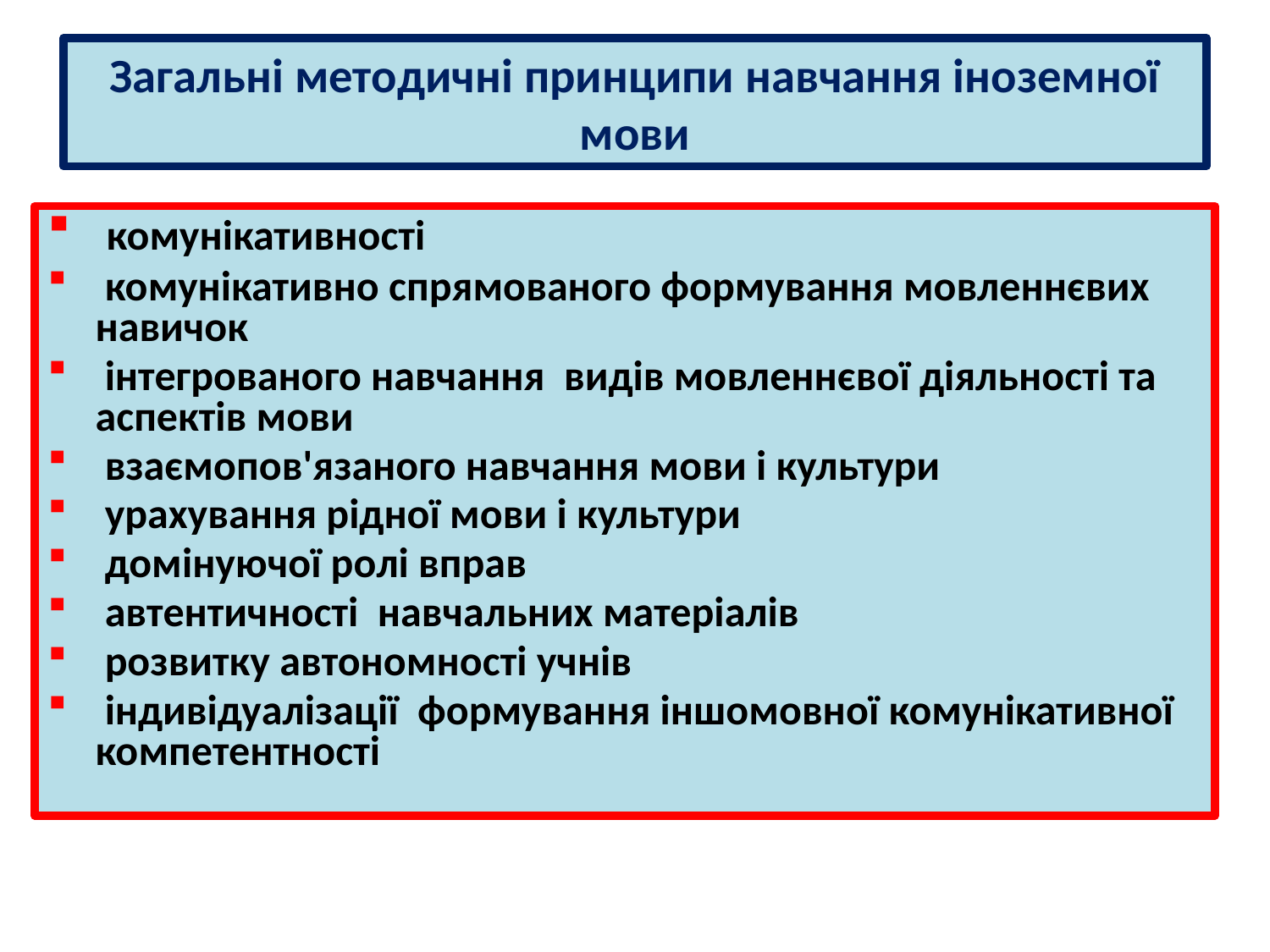

# Загальні методичні принципи навчання іноземної мови
 комунікативності
 комунікативно спрямованого формування мовленнєвих навичок
 інтегрованого навчання  видів мовленнєвої діяльності та аспектів мови
 взаємопов'язаного навчання мови і культури
 урахування рідної мови і культури
 домінуючої ролі вправ
 автентичності  навчальних матеріалів
 розвитку автономності учнів
 індивідуалізації  формування іншомовної комунікативної компетентності